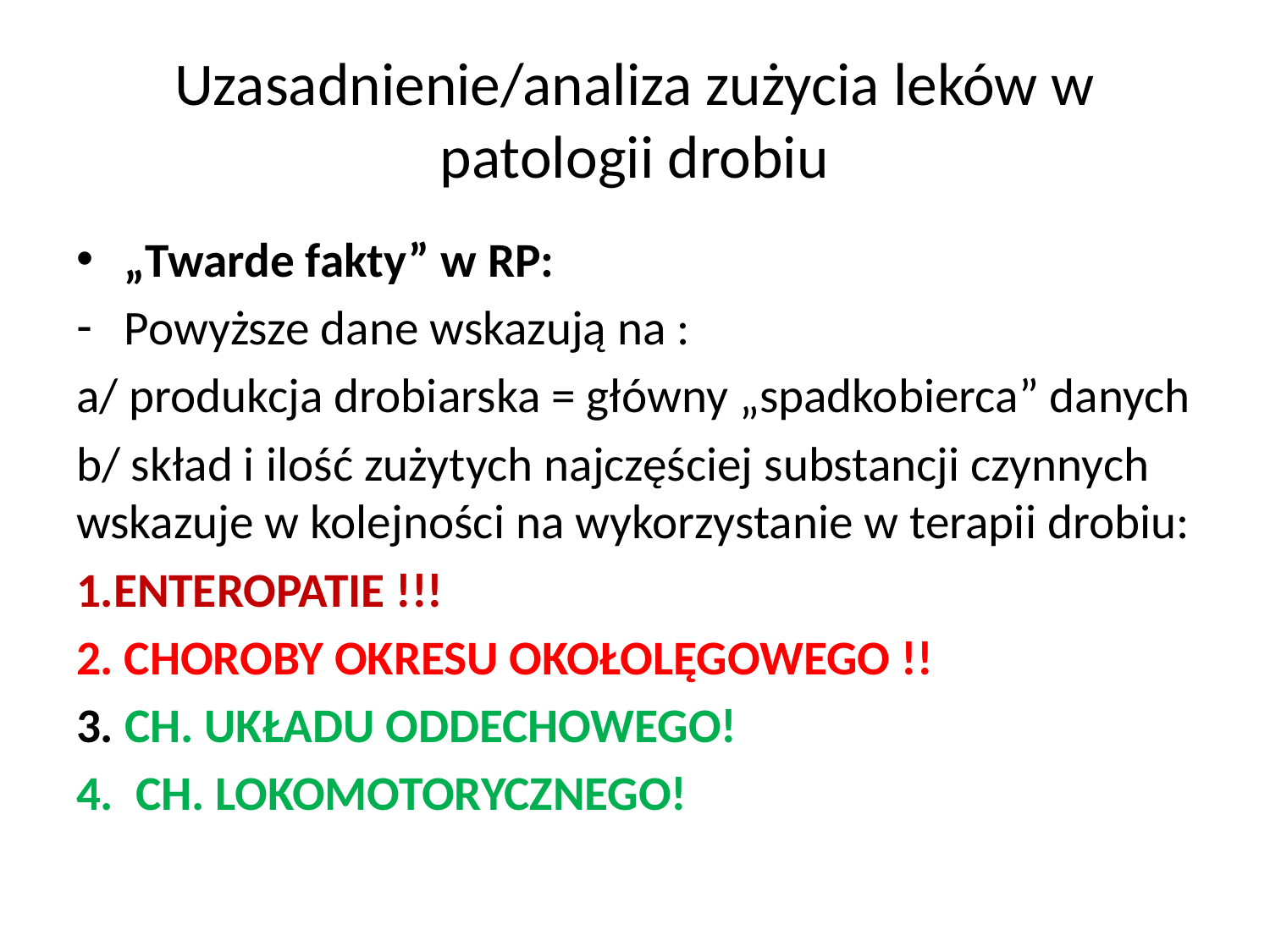

# Uzasadnienie/analiza zużycia leków w patologii drobiu
„Twarde fakty” w RP:
Powyższe dane wskazują na :
a/ produkcja drobiarska = główny „spadkobierca” danych
b/ skład i ilość zużytych najczęściej substancji czynnych wskazuje w kolejności na wykorzystanie w terapii drobiu:
1.ENTEROPATIE !!!
2. CHOROBY OKRESU OKOŁOLĘGOWEGO !!
3. CH. UKŁADU ODDECHOWEGO!
4.  CH. LOKOMOTORYCZNEGO!